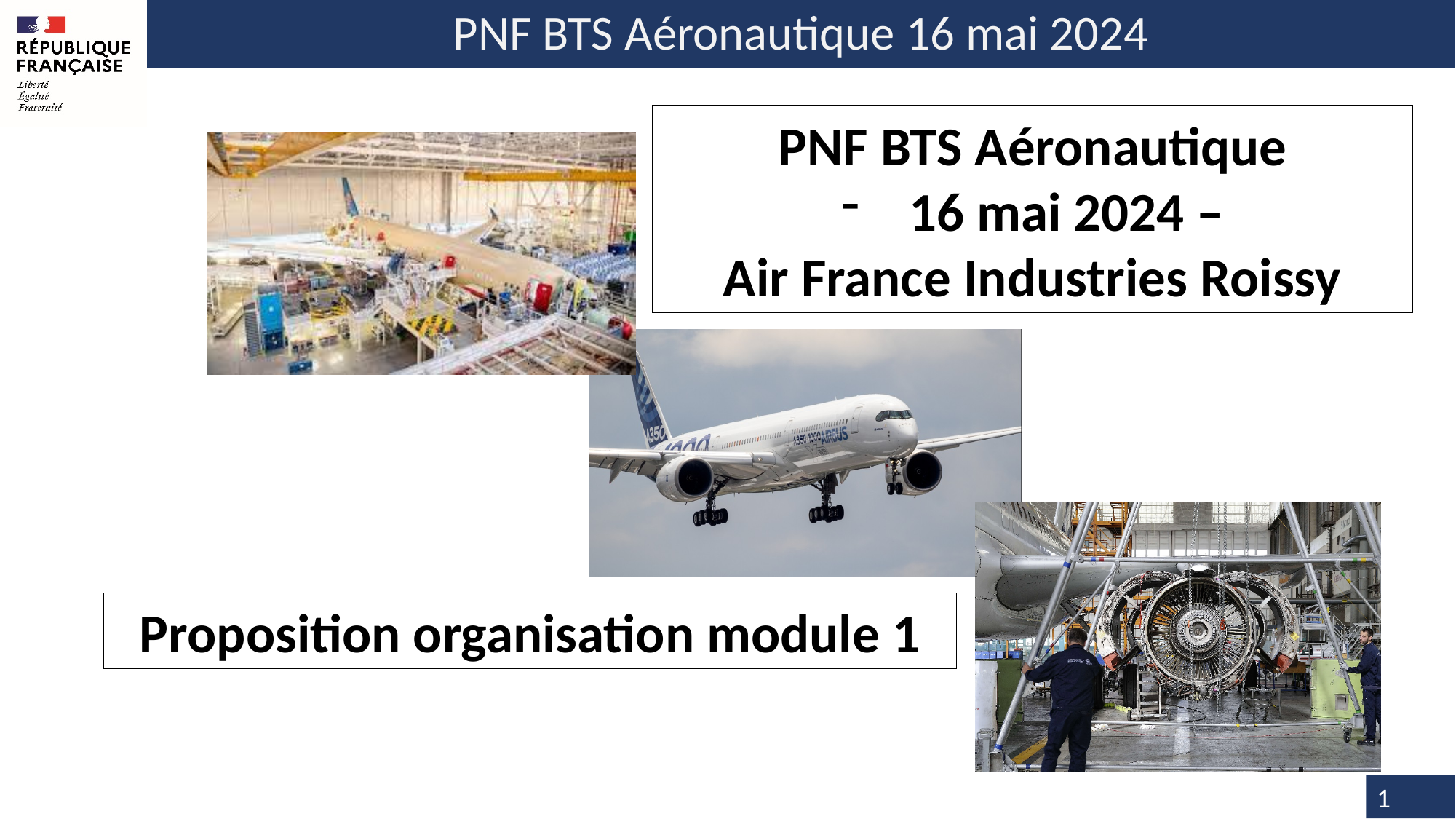

PNF BTS Aéronautique
16 mai 2024 –
Air France Industries Roissy
Proposition organisation module 1